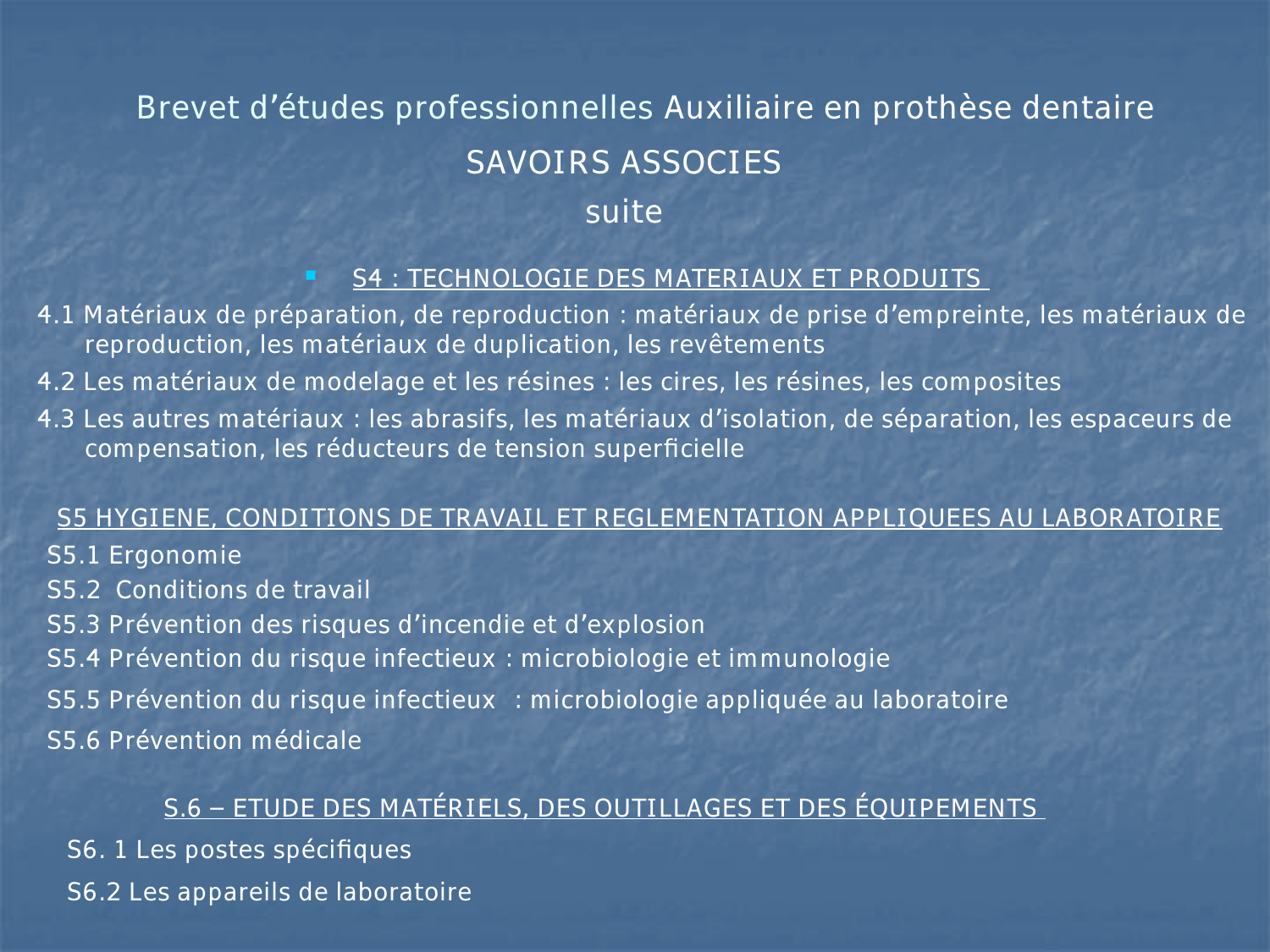

# Brevet d’études professionnelles Auxiliaire en prothèse dentaire
SAVOIRS ASSOCIES
suite
S4 : TECHNOLOGIE DES MATERIAUX ET PRODUITS
4.1 Matériaux de préparation, de reproduction : matériaux de prise d’empreinte, les matériaux de reproduction, les matériaux de duplication, les revêtements
4.2 Les matériaux de modelage et les résines : les cires, les résines, les composites
4.3 Les autres matériaux : les abrasifs, les matériaux d’isolation, de séparation, les espaceurs de compensation, les réducteurs de tension superficielle
S5 HYGIENE, CONDITIONS DE TRAVAIL ET REGLEMENTATION APPLIQUEES AU LABORATOIRE
S5.1 Ergonomie
S5.2  Conditions de travail
S5.3 Prévention des risques d’incendie et d’explosion
S5.4 Prévention du risque infectieux : microbiologie et immunologie
S5.5 Prévention du risque infectieux  : microbiologie appliquée au laboratoire
S5.6 Prévention médicale
S.6 – ETUDE DES MATÉRIELS, DES OUTILLAGES ET DES ÉQUIPEMENTS
S6. 1 Les postes spécifiques
S6.2 Les appareils de laboratoire